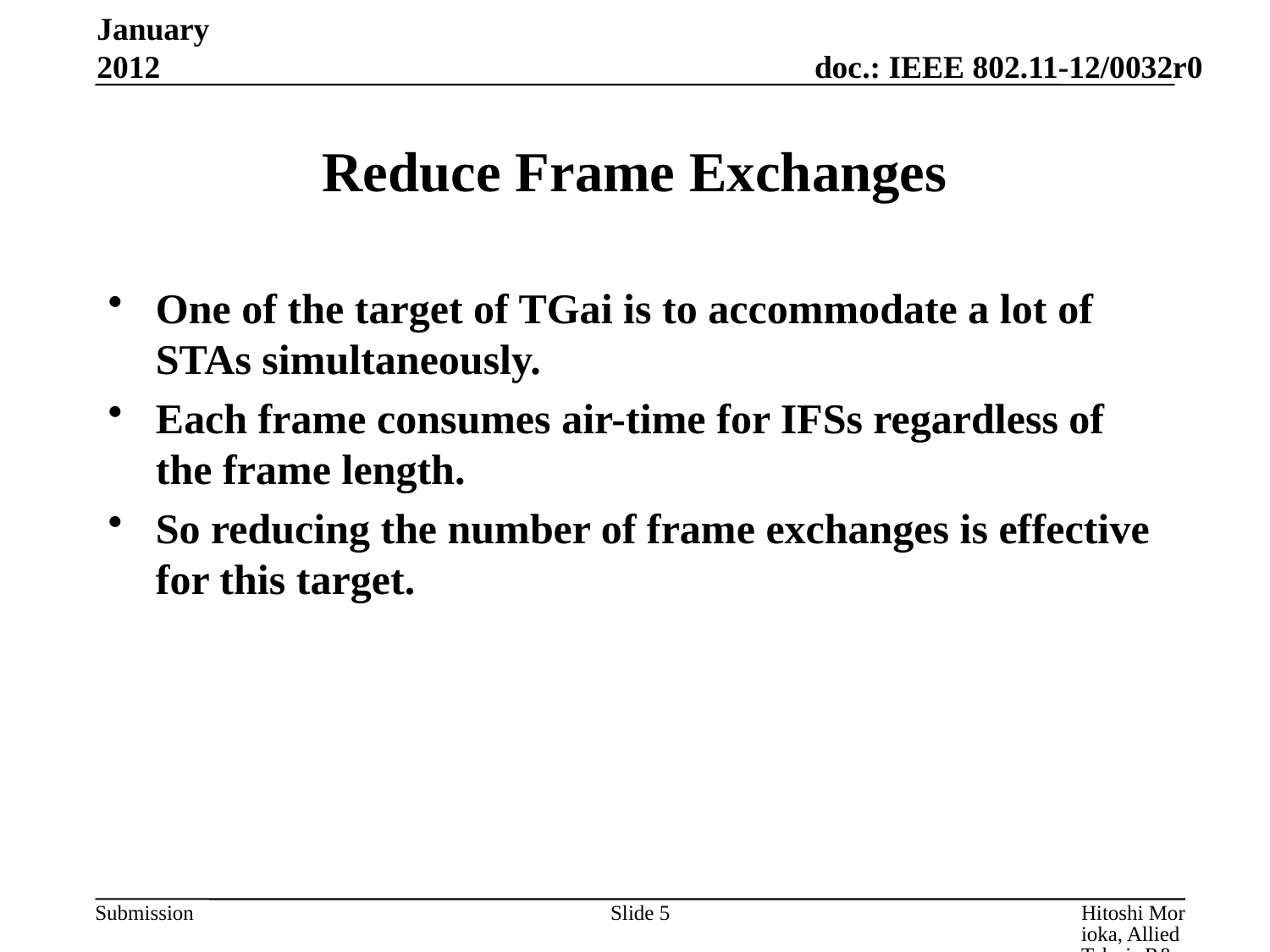

January 2012
# Reduce Frame Exchanges
One of the target of TGai is to accommodate a lot of STAs simultaneously.
Each frame consumes air-time for IFSs regardless of the frame length.
So reducing the number of frame exchanges is effective for this target.

Slide 5
Hitoshi Morioka, Allied Telesis R&D Center